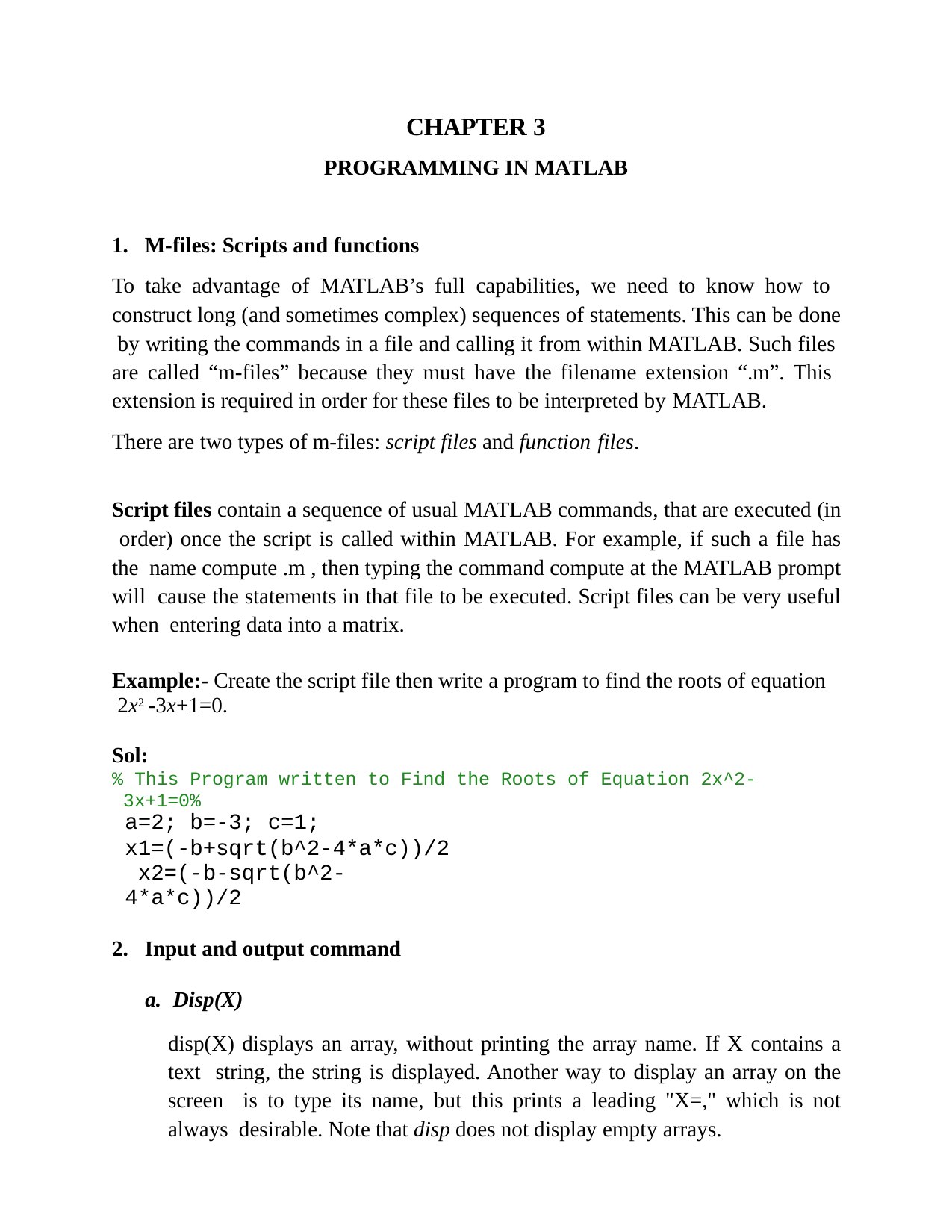

CHAPTER 3
PROGRAMMING IN MATLAB

M-files: Scripts and functions
To take advantage of MATLAB’s full capabilities, we need to know how to  construct long (and sometimes complex) sequences of statements. This can be done  by writing the commands in a file and calling it from within MATLAB. Such files  are called “m-files” because they must have the filename extension “.m”. This  extension is required in order for these files to be interpreted by MATLAB.
There are two types of m-files: script files and function files.

Script files contain a sequence of usual MATLAB commands, that are executed (in  order) once the script is called within MATLAB. For example, if such a file has the  name compute .m , then typing the command compute at the MATLAB prompt will  cause the statements in that file to be executed. Script files can be very useful when  entering data into a matrix.

Example:- Create the script file then write a program to find the roots of equation  2x2 -3x+1=0.

Sol:
% This Program written to Find the Roots of Equation 2x^2-  3x+1=0%
a=2; b=-3; c=1;
x1=(-b+sqrt(b^2-4*a*c))/2  x2=(-b-sqrt(b^2-4*a*c))/2

Input and output command

Disp(X)
disp(X) displays an array, without printing the array name. If X contains a text  string, the string is displayed. Another way to display an array on the screen  is to type its name, but this prints a leading "X=," which is not always  desirable. Note that disp does not display empty arrays.